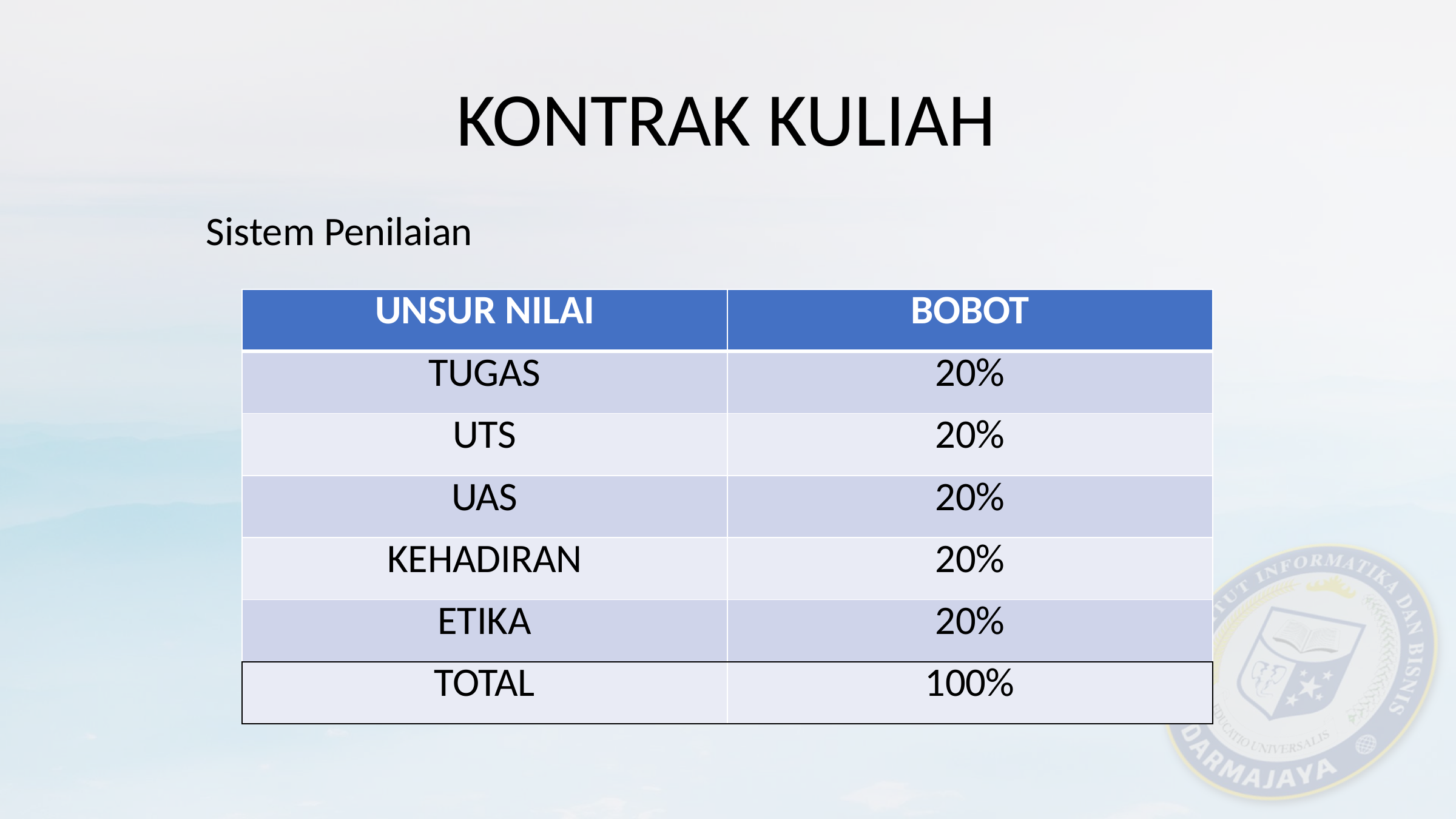

# KONTRAK KULIAH
Sistem Penilaian
| UNSUR NILAI | BOBOT |
| --- | --- |
| TUGAS | 20% |
| UTS | 20% |
| UAS | 20% |
| KEHADIRAN | 20% |
| ETIKA | 20% |
| TOTAL | 100% |